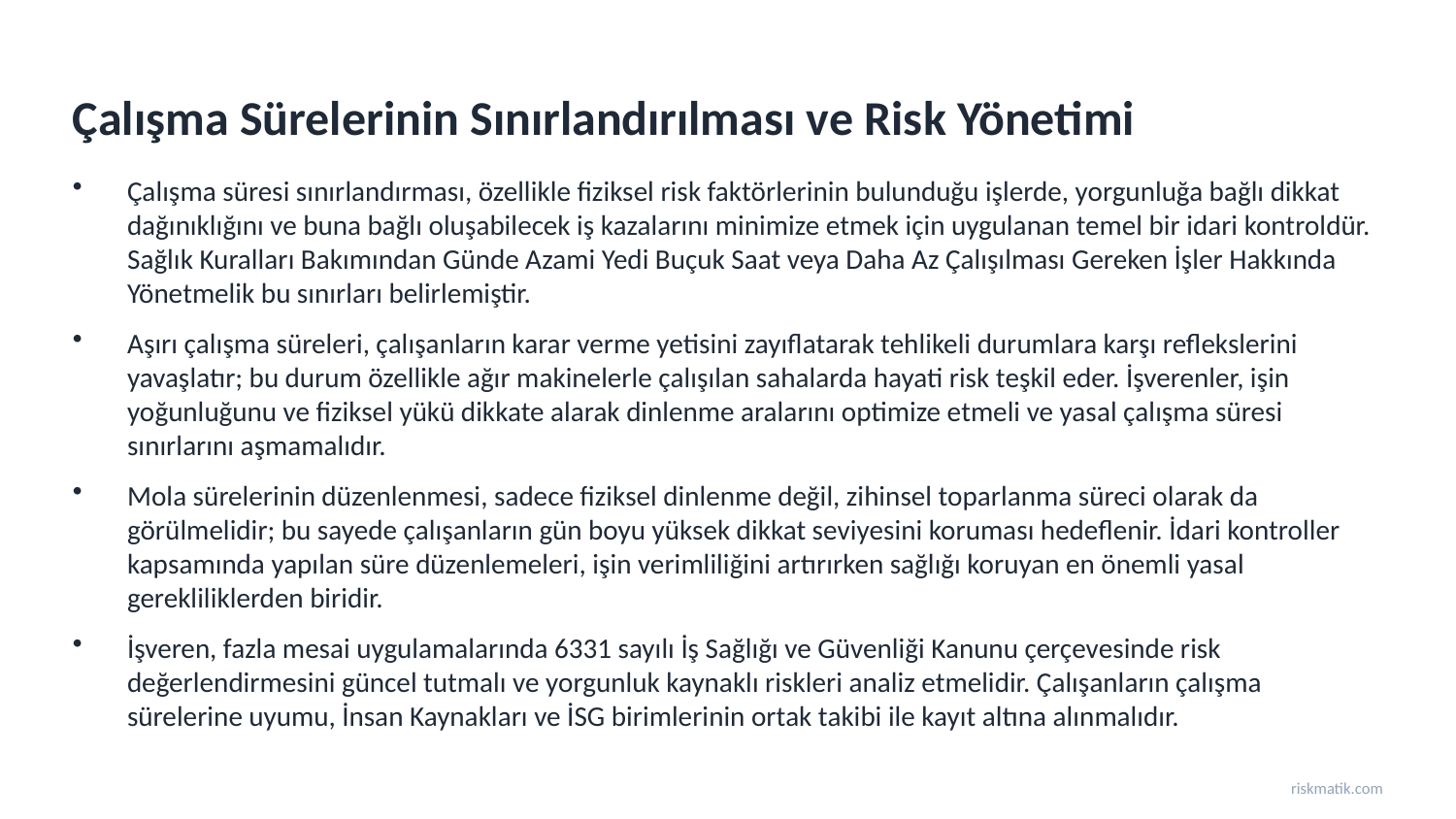

Çalışma Sürelerinin Sınırlandırılması ve Risk Yönetimi
Çalışma süresi sınırlandırması, özellikle fiziksel risk faktörlerinin bulunduğu işlerde, yorgunluğa bağlı dikkat dağınıklığını ve buna bağlı oluşabilecek iş kazalarını minimize etmek için uygulanan temel bir idari kontroldür. Sağlık Kuralları Bakımından Günde Azami Yedi Buçuk Saat veya Daha Az Çalışılması Gereken İşler Hakkında Yönetmelik bu sınırları belirlemiştir.
Aşırı çalışma süreleri, çalışanların karar verme yetisini zayıflatarak tehlikeli durumlara karşı reflekslerini yavaşlatır; bu durum özellikle ağır makinelerle çalışılan sahalarda hayati risk teşkil eder. İşverenler, işin yoğunluğunu ve fiziksel yükü dikkate alarak dinlenme aralarını optimize etmeli ve yasal çalışma süresi sınırlarını aşmamalıdır.
Mola sürelerinin düzenlenmesi, sadece fiziksel dinlenme değil, zihinsel toparlanma süreci olarak da görülmelidir; bu sayede çalışanların gün boyu yüksek dikkat seviyesini koruması hedeflenir. İdari kontroller kapsamında yapılan süre düzenlemeleri, işin verimliliğini artırırken sağlığı koruyan en önemli yasal gerekliliklerden biridir.
İşveren, fazla mesai uygulamalarında 6331 sayılı İş Sağlığı ve Güvenliği Kanunu çerçevesinde risk değerlendirmesini güncel tutmalı ve yorgunluk kaynaklı riskleri analiz etmelidir. Çalışanların çalışma sürelerine uyumu, İnsan Kaynakları ve İSG birimlerinin ortak takibi ile kayıt altına alınmalıdır.
riskmatik.com